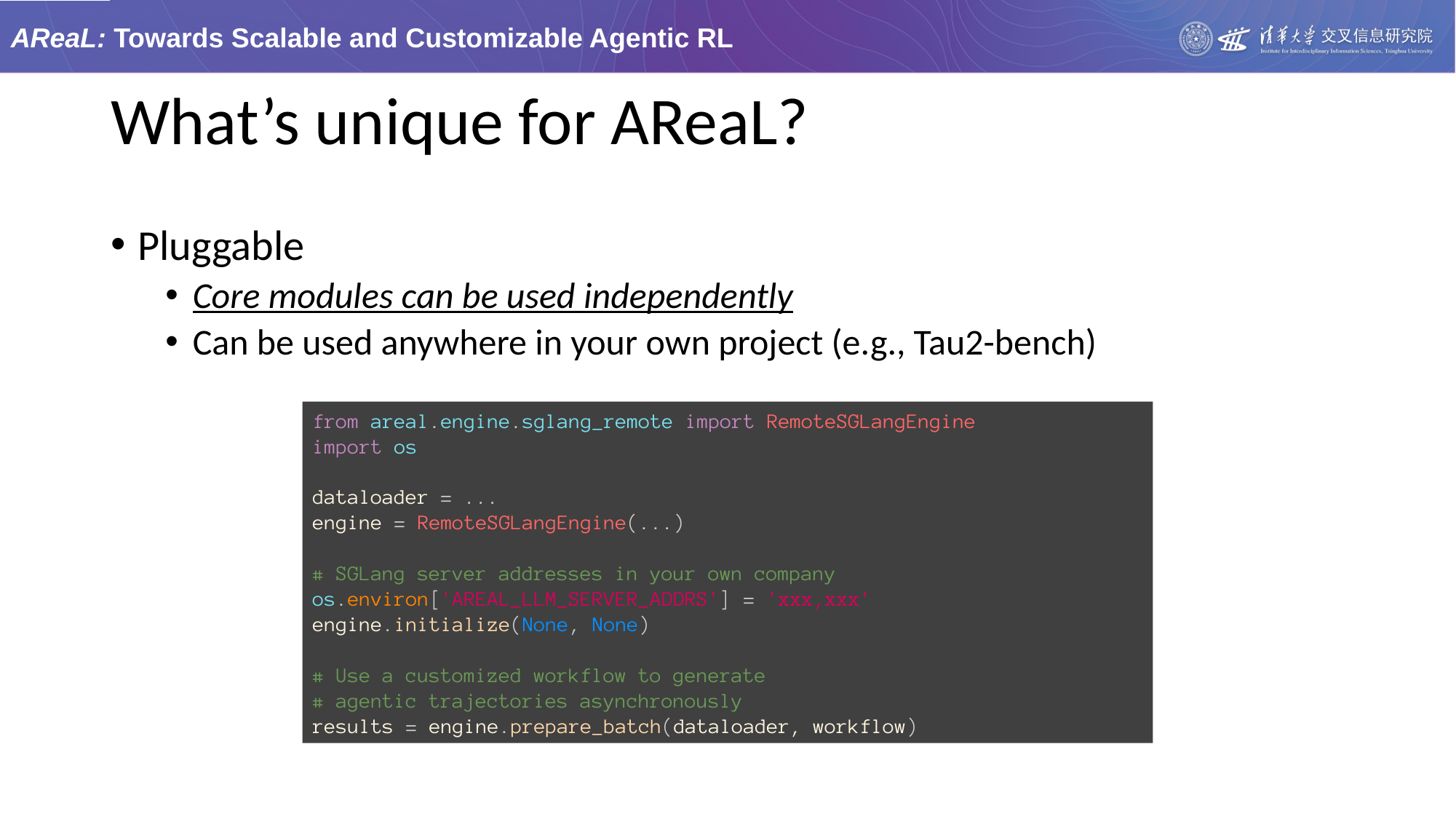

# What’s unique for AReaL?
Pluggable
Core modules can be used independently
Can be used anywhere in your own project (e.g., Tau2-bench)

from areal.engine.sglang_remote import RemoteSGLangEngine
import os
dataloader = ...
engine = RemoteSGLangEngine(...)

# SGLang server addresses in your own company
os.environ['AREAL_LLM_SERVER_ADDRS'] = 'xxx,xxx'
engine.initialize(None, None)

# Use a customized workflow to generate
# agentic trajectories asynchronously
results = engine.prepare_batch(dataloader, workflow)